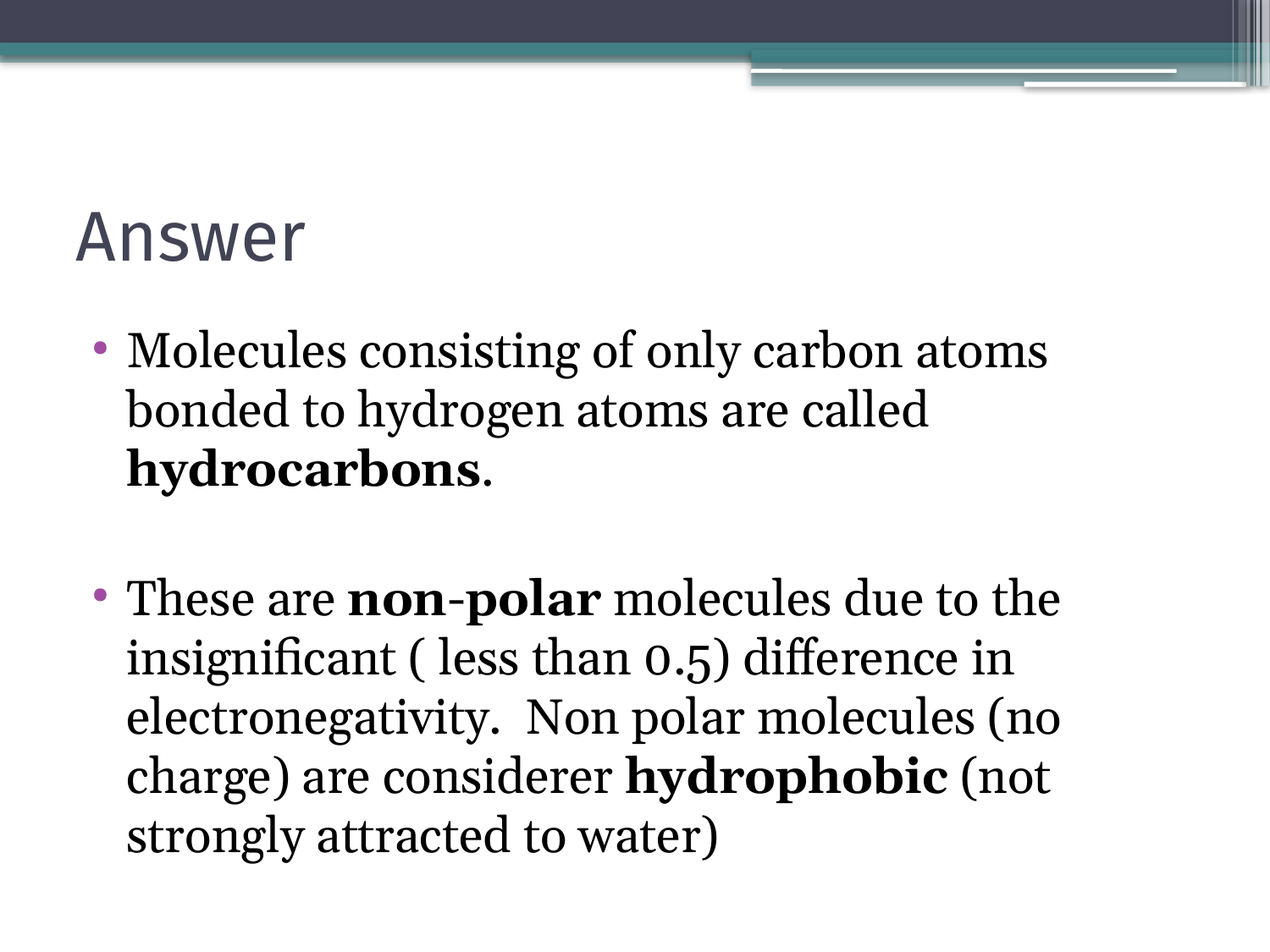

# Answer
Molecules consisting of only carbon atoms bonded to hydrogen atoms are called hydrocarbons.

These are non-polar molecules due to the insignificant ( less than 0.5) difference in electronegativity.  Non polar molecules (no charge) are considerer hydrophobic (not strongly attracted to water)